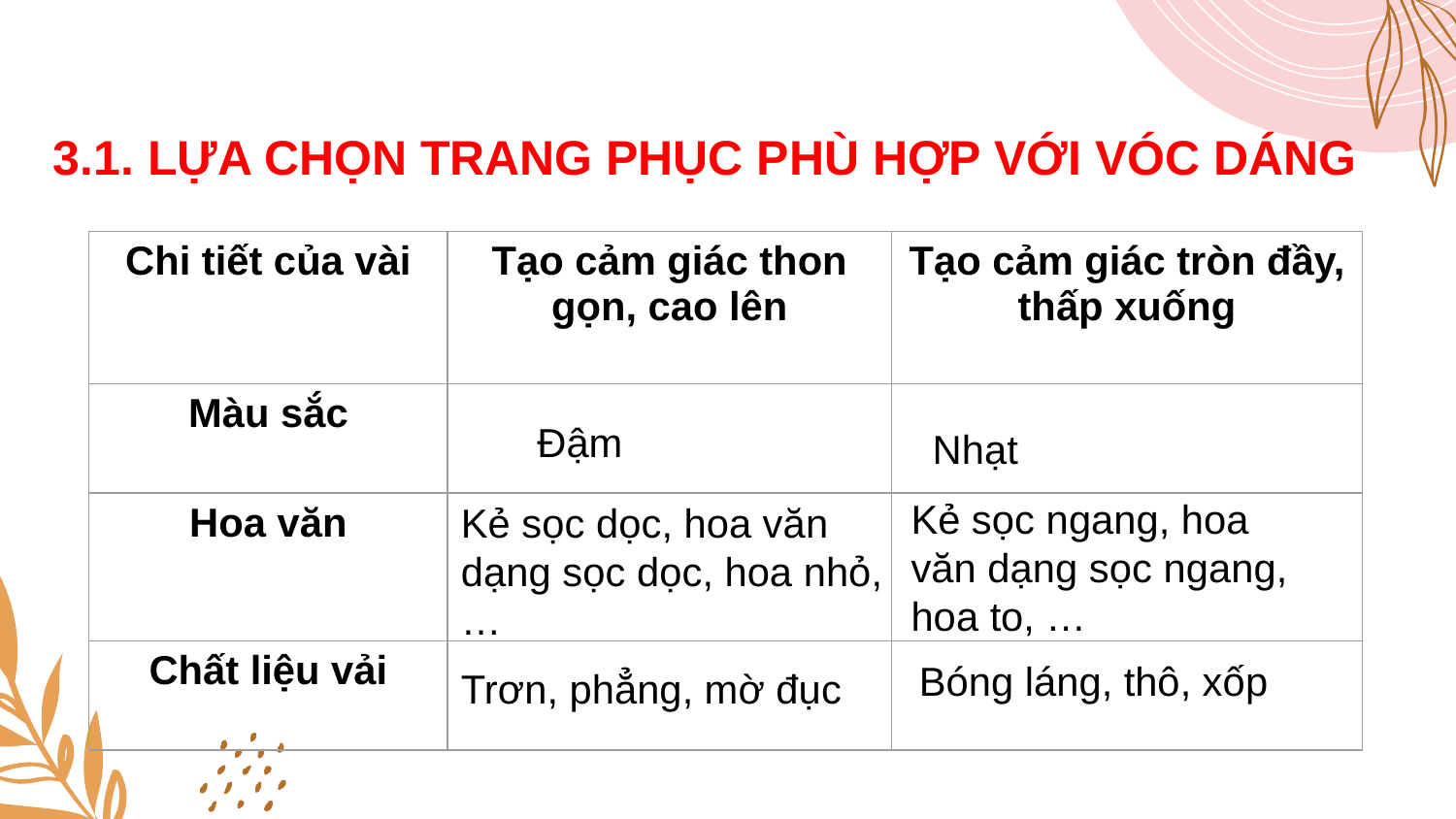

# 3.1. LỰA CHỌN TRANG PHỤC PHÙ HỢP VỚI VÓC DÁNG
| Chi tiết của vài | Tạo cảm giác thon gọn, cao lên | Tạo cảm giác tròn đầy, thấp xuống |
| --- | --- | --- |
| Màu sắc |  |  |
| Hoa văn |  |  |
| Chất liệu vải |  |  |
Đậm
Nhạt
Kẻ sọc ngang, hoa văn dạng sọc ngang, hoa to, …
Kẻ sọc dọc, hoa văn dạng sọc dọc, hoa nhỏ, …
Bóng láng, thô, xốp
Trơn, phẳng, mờ đục